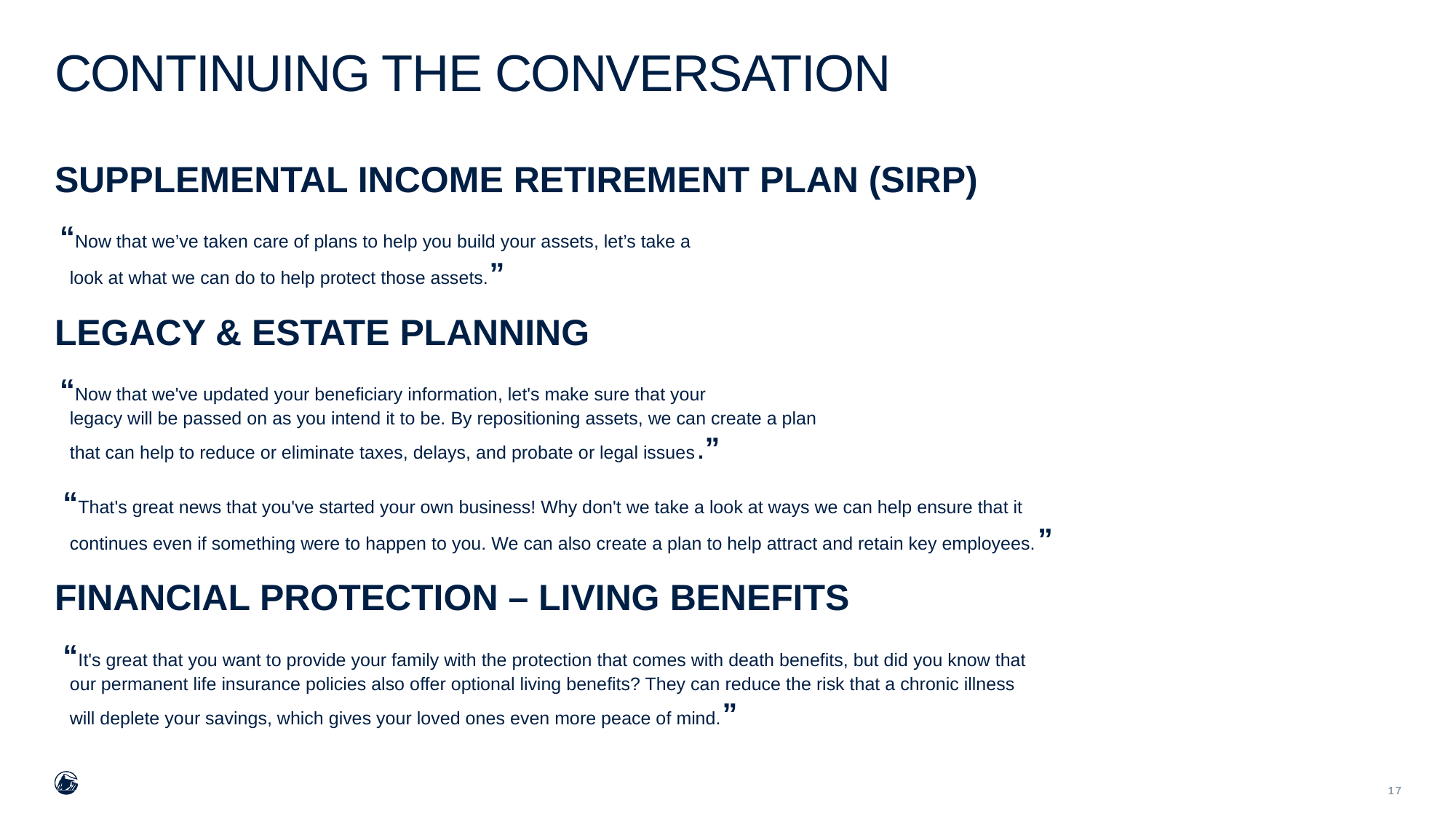

# CONTINUING THE CONVERSATION
SUPPLEMENTAL INCOME RETIREMENT PLAN (SIRP)
 “Now that we’ve taken care of plans to help you build your assets, let’s take a
   look at what we can do to help protect those assets.”
LEGACY & ESTATE PLANNING
 “Now that we've updated your beneficiary information, let's make sure that your
   legacy will be passed on as you intend it to be. By repositioning assets, we can create a plan
   that can help to reduce or eliminate taxes, delays, and probate or legal issues.”
 “That's great news that you've started your own business! Why don't we take a look at ways we can help ensure that it
   continues even if something were to happen to you. We can also create a plan to help attract and retain key employees.”
FINANCIAL PROTECTION – LIVING BENEFITS
 “It's great that you want to provide your family with the protection that comes with death benefits, but did you know that
   our permanent life insurance policies also offer optional living benefits? They can reduce the risk that a chronic illness
   will deplete your savings, which gives your loved ones even more peace of mind.”